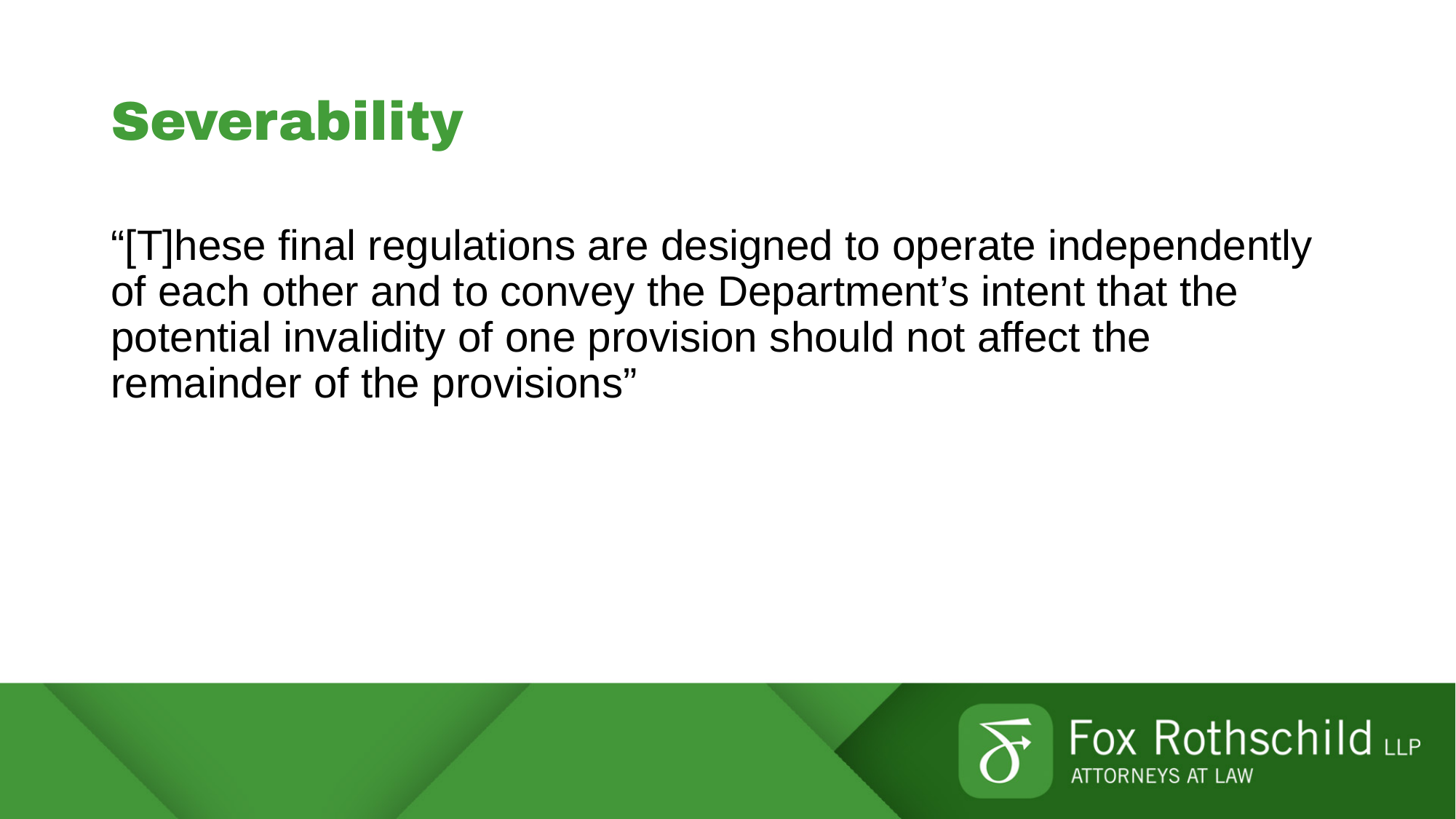

# Severability
“[T]hese final regulations are designed to operate independently of each other and to convey the Department’s intent that the potential invalidity of one provision should not affect the remainder of the provisions”